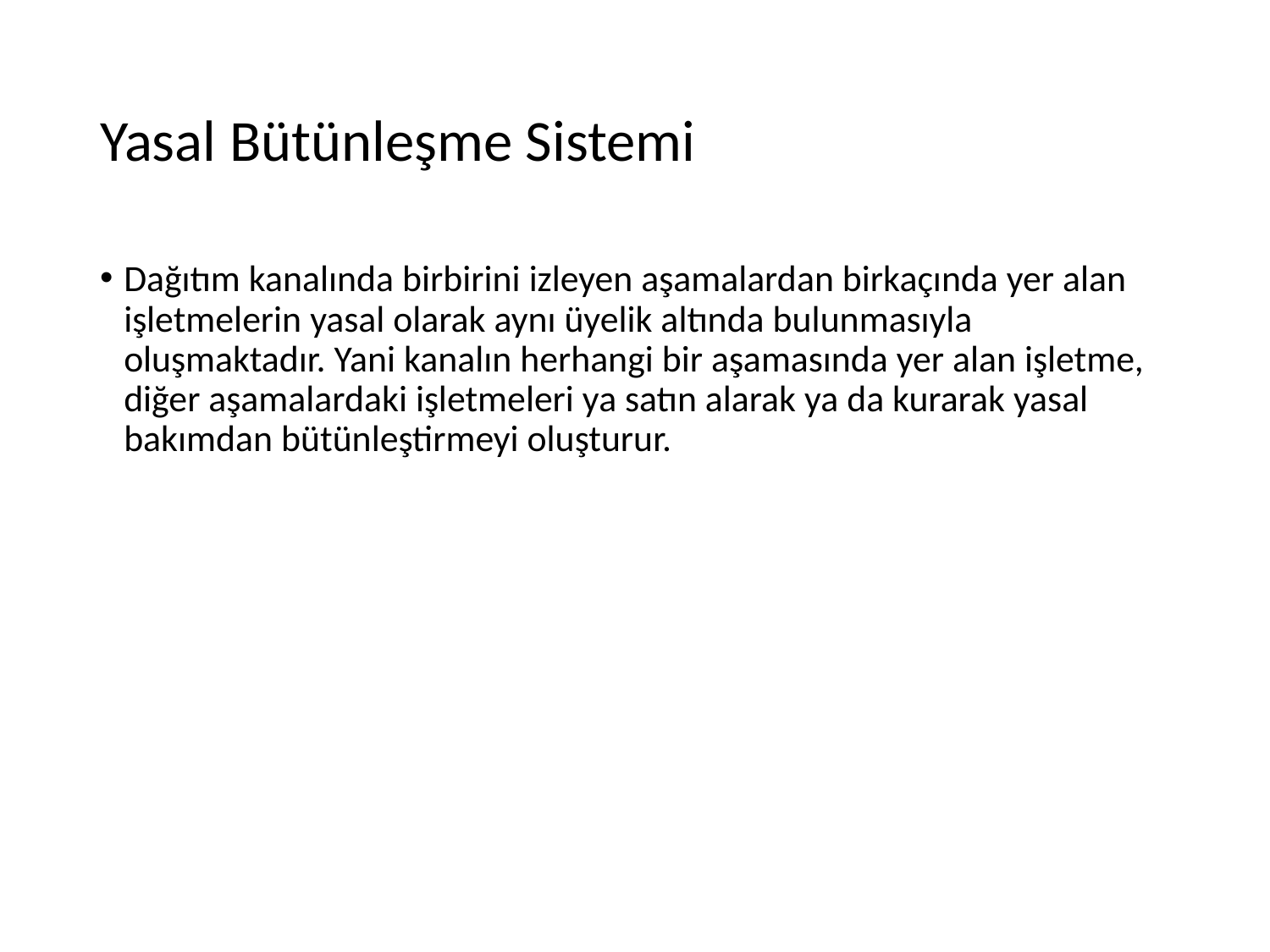

# Yasal Bütünleşme Sistemi
Dağıtım kanalında birbirini izleyen aşamalardan birkaçında yer alan işletmelerin yasal olarak aynı üyelik altında bulunmasıyla oluşmaktadır. Yani kanalın herhangi bir aşamasında yer alan işletme, diğer aşamalardaki işletmeleri ya satın alarak ya da kurarak yasal bakımdan bütünleştirmeyi oluşturur.